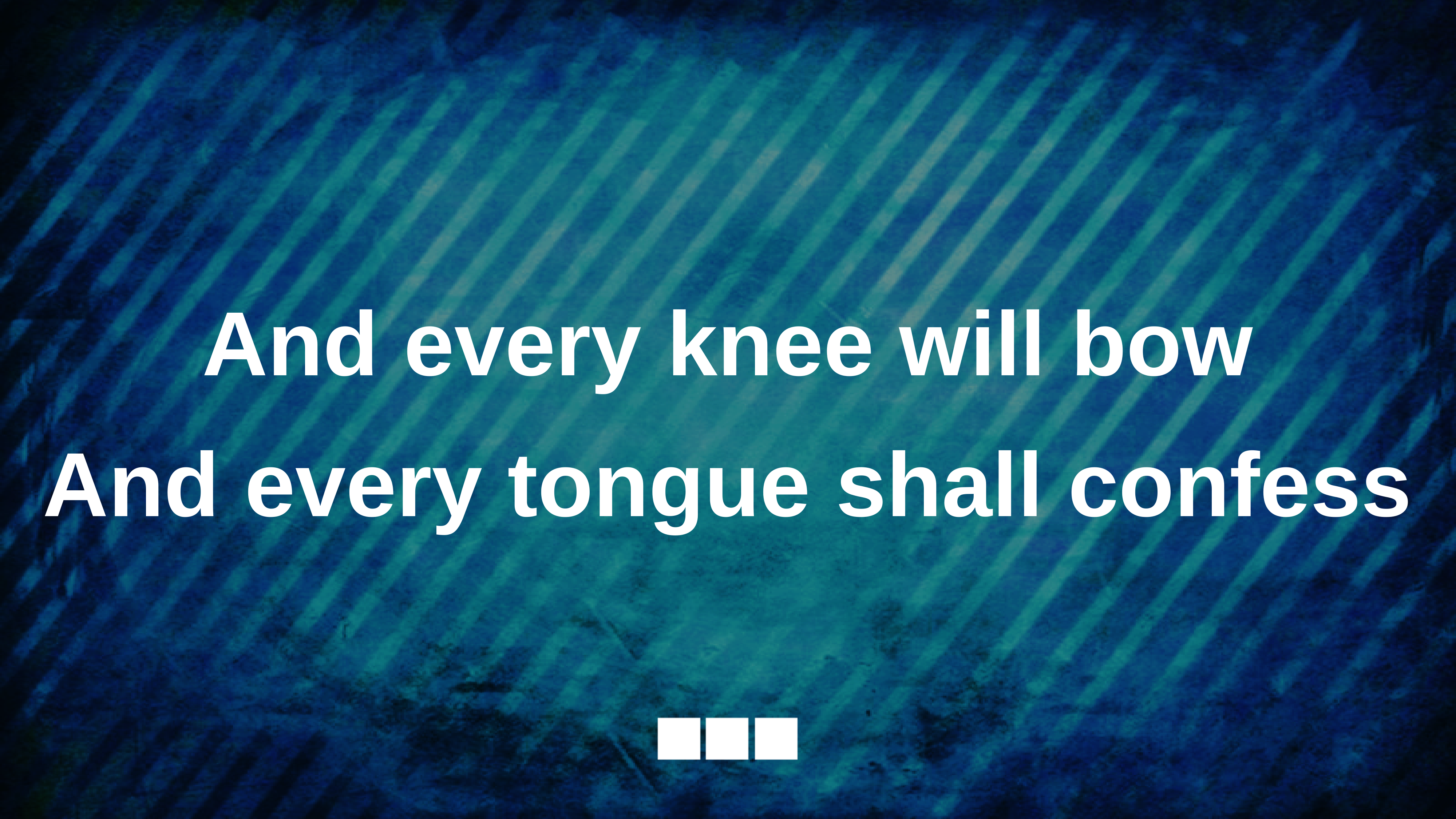

And every knee will bow
And every tongue shall confess